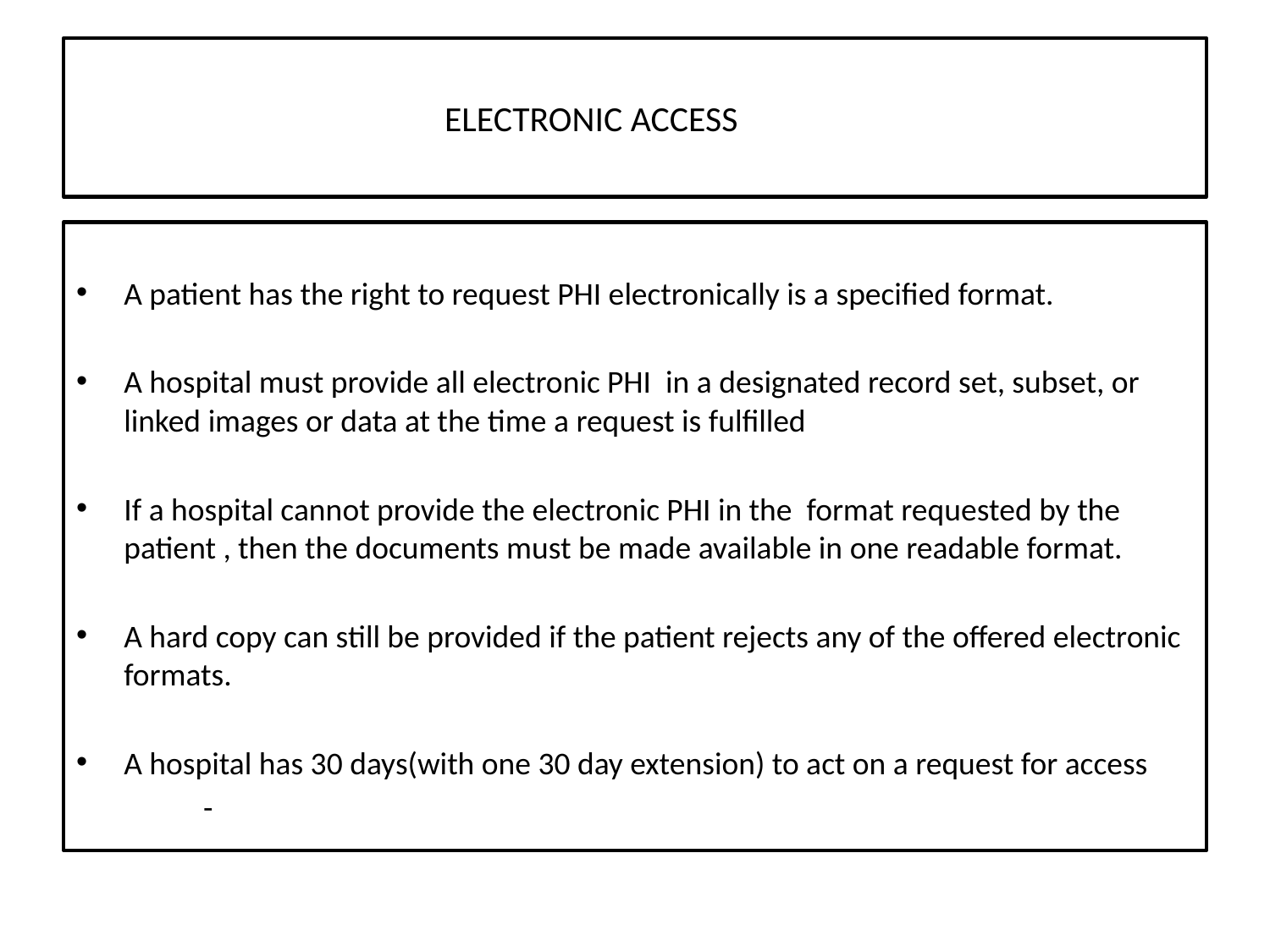

# ELECTRONIC ACCESS

A patient has the right to request PHI electronically is a specified format.

A hospital must provide all electronic PHI  in a designated record set, subset, or linked images or data at the time a request is fulfilled

If a hospital cannot provide the electronic PHI in the  format requested by the patient , then the documents must be made available in one readable format.

A hard copy can still be provided if the patient rejects any of the offered electronic formats.

A hospital has 30 days(with one 30 day extension) to act on a request for access
	-